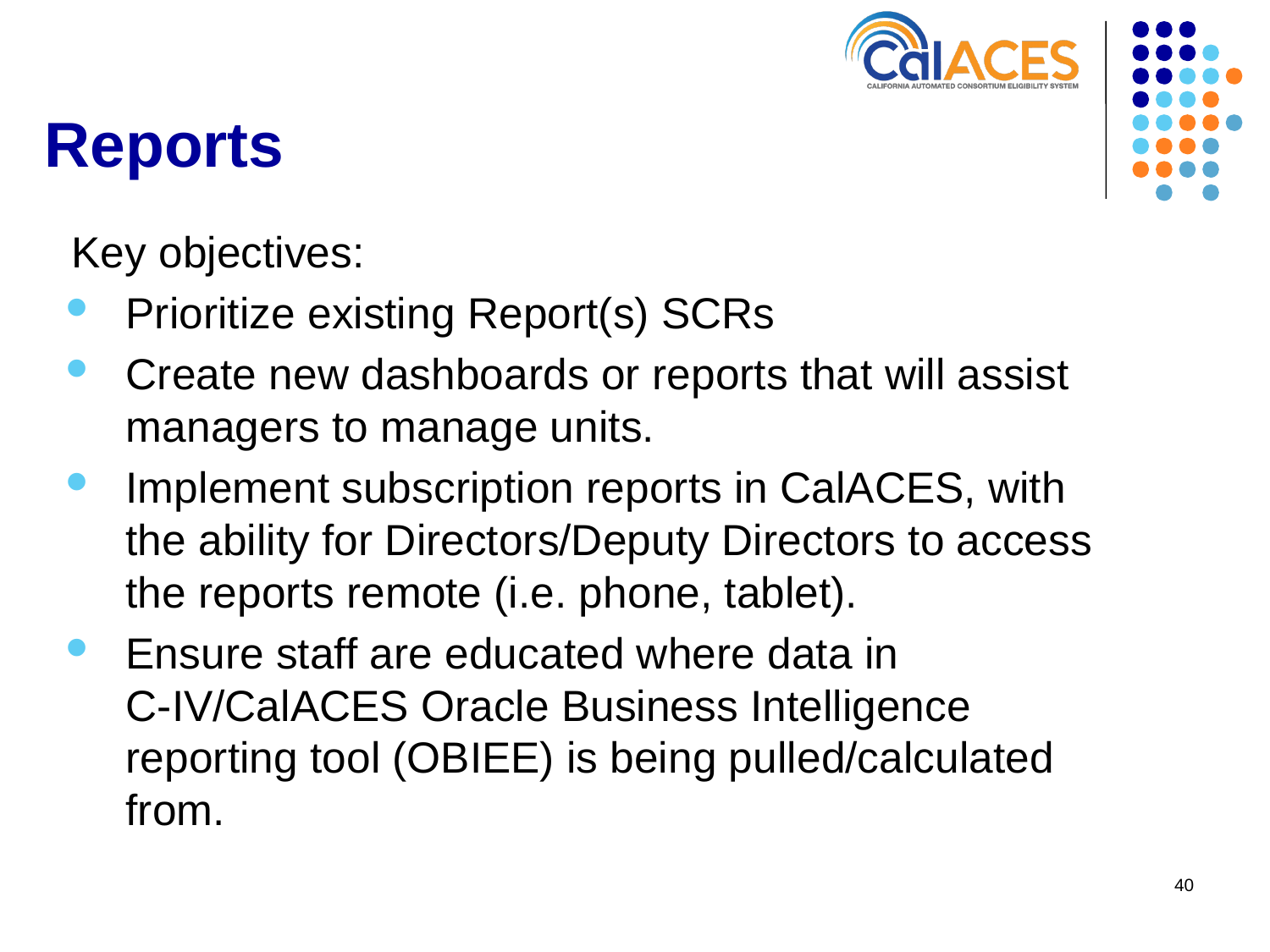

# Reports
Key objectives:
Prioritize existing Report(s) SCRs
Create new dashboards or reports that will assist managers to manage units.
Implement subscription reports in CalACES, with the ability for Directors/Deputy Directors to access the reports remote (i.e. phone, tablet).
Ensure staff are educated where data in C-IV/CalACES Oracle Business Intelligence reporting tool (OBIEE) is being pulled/calculated from.

40